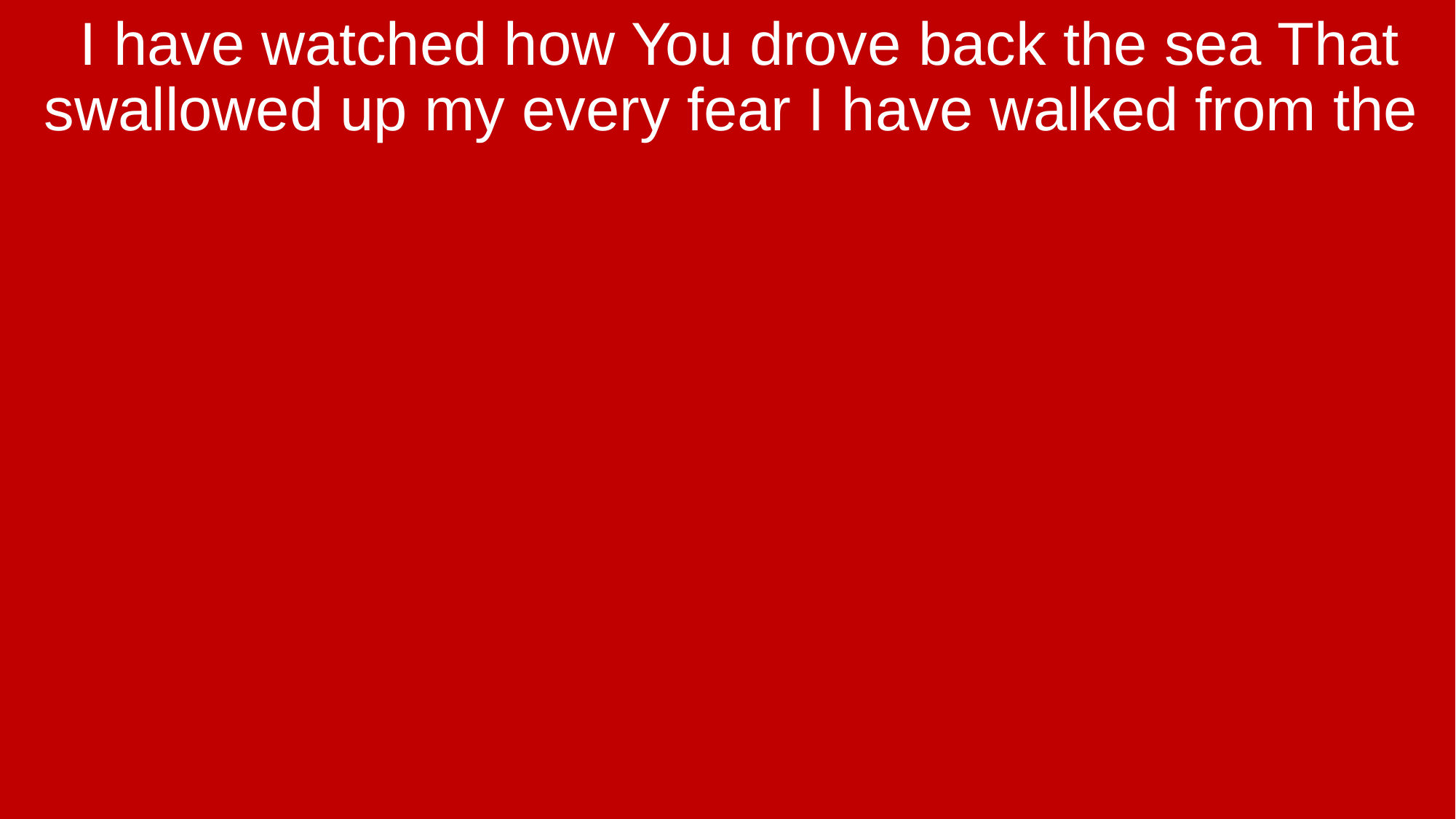

I have watched how You drove back the sea That swallowed up my every fear I have walked from the